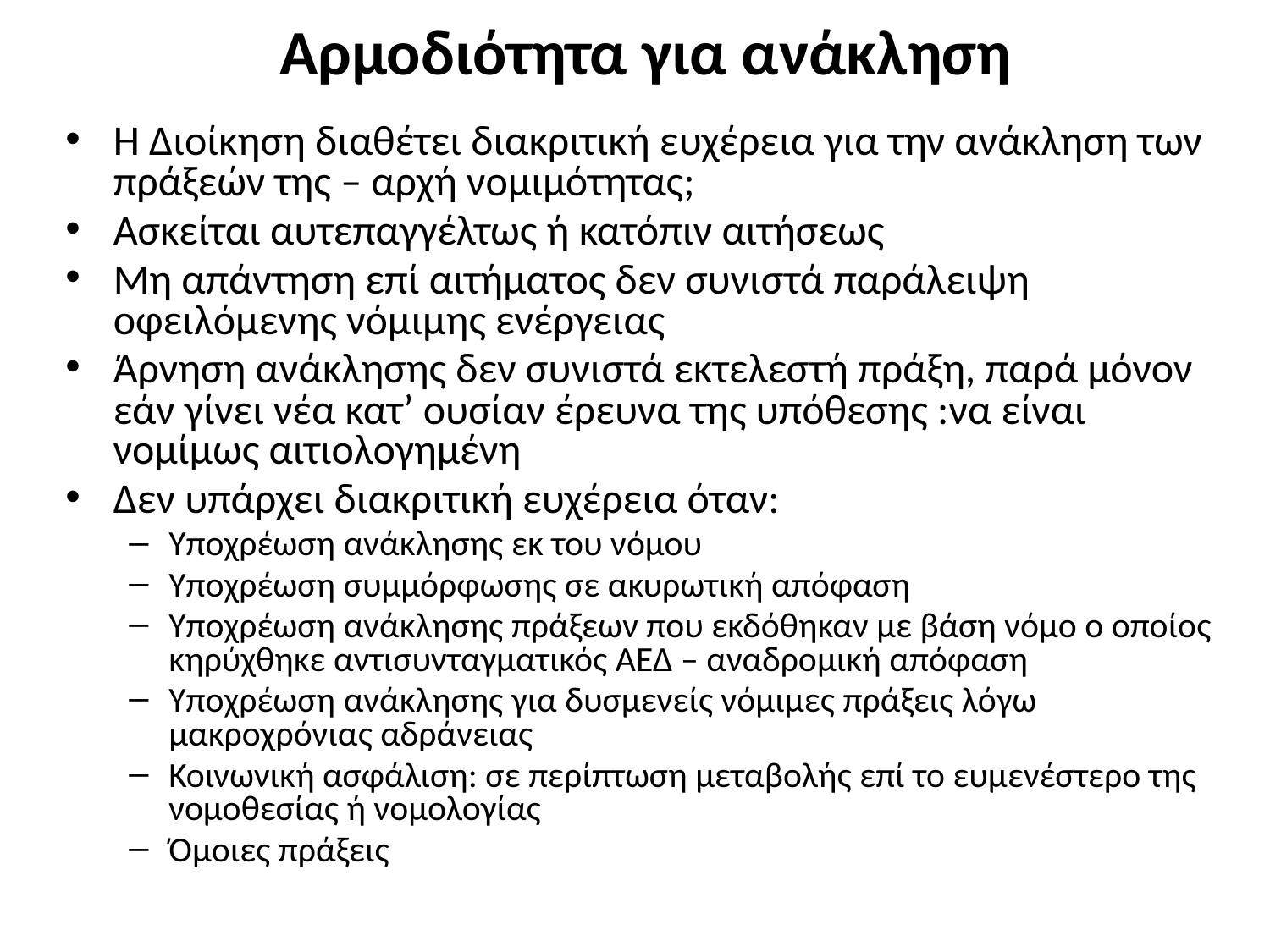

# Αρμοδιότητα για ανάκληση
Η Διοίκηση διαθέτει διακριτική ευχέρεια για την ανάκληση των πράξεών της – αρχή νομιμότητας;
Ασκείται αυτεπαγγέλτως ή κατόπιν αιτήσεως
Μη απάντηση επί αιτήματος δεν συνιστά παράλειψη οφειλόμενης νόμιμης ενέργειας
Άρνηση ανάκλησης δεν συνιστά εκτελεστή πράξη, παρά μόνον εάν γίνει νέα κατ’ ουσίαν έρευνα της υπόθεσης :να είναι νομίμως αιτιολογημένη
Δεν υπάρχει διακριτική ευχέρεια όταν:
Υποχρέωση ανάκλησης εκ του νόμου
Υποχρέωση συμμόρφωσης σε ακυρωτική απόφαση
Υποχρέωση ανάκλησης πράξεων που εκδόθηκαν με βάση νόμο ο οποίος κηρύχθηκε αντισυνταγματικός ΑΕΔ – αναδρομική απόφαση
Υποχρέωση ανάκλησης για δυσμενείς νόμιμες πράξεις λόγω μακροχρόνιας αδράνειας
Κοινωνική ασφάλιση: σε περίπτωση μεταβολής επί το ευμενέστερο της νομοθεσίας ή νομολογίας
Όμοιες πράξεις